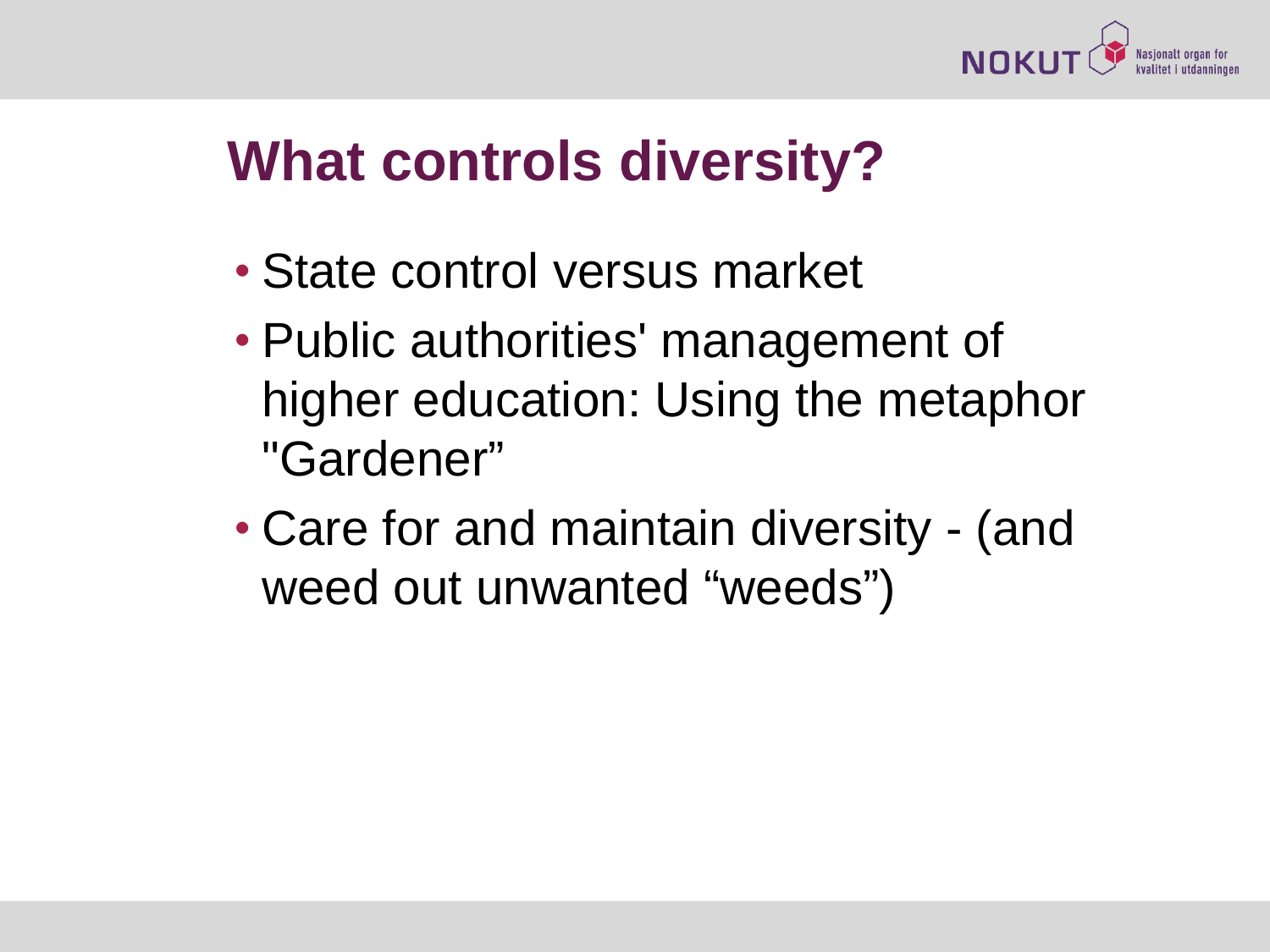

# What controls diversity?
State control versus market
Public authorities' management of higher education: Using the metaphor "Gardener”
Care for and maintain diversity - (and weed out unwanted “weeds”)